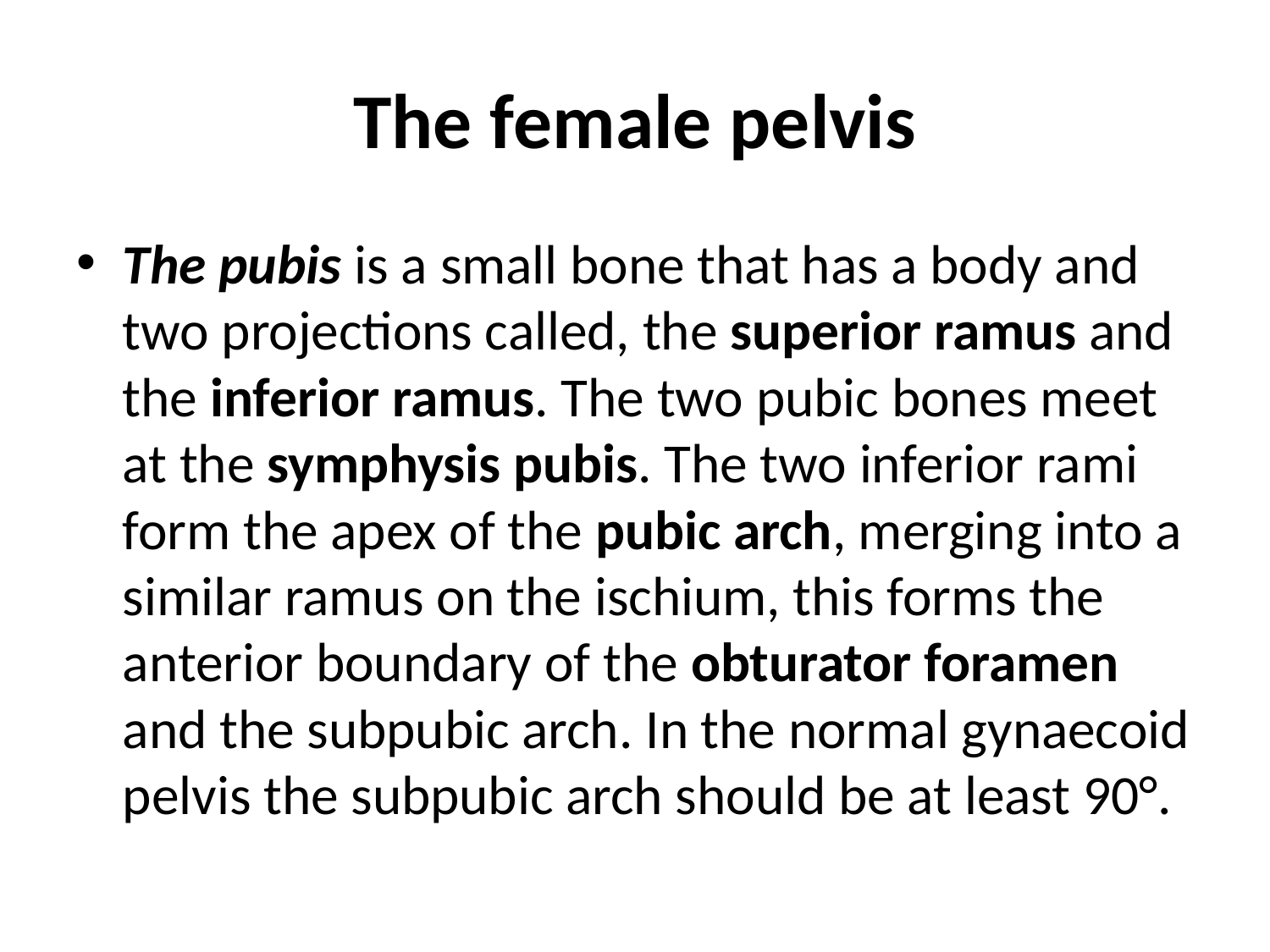

# The female pelvis
The pubis is a small bone that has a body and two projections called, the superior ramus and the inferior ramus. The two pubic bones meet at the symphysis pubis. The two inferior rami form the apex of the pubic arch, merging into a similar ramus on the ischium, this forms the anterior boundary of the obturator foramen and the subpubic arch. In the normal gynaecoid pelvis the subpubic arch should be at least 90°.